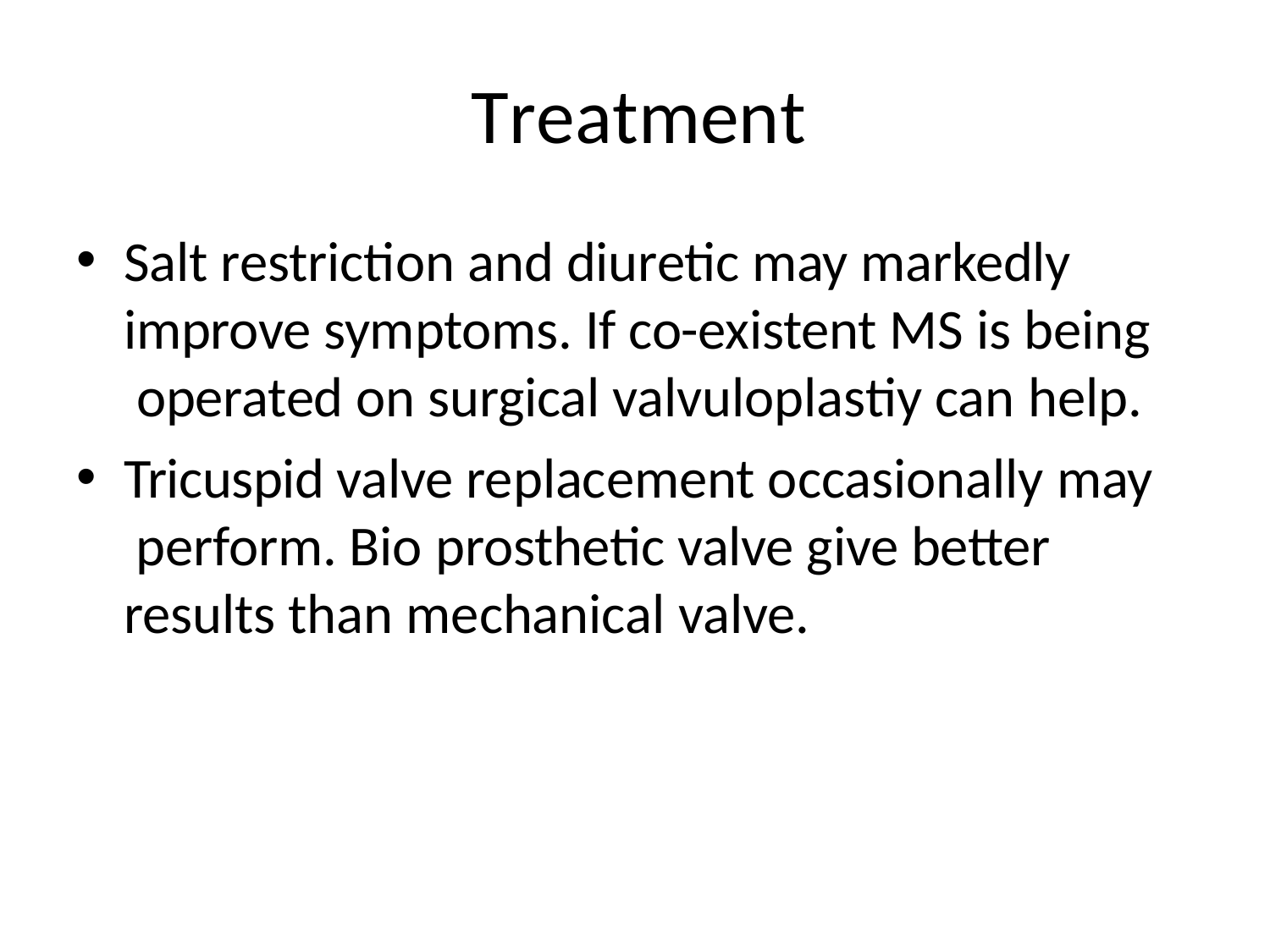

# Treatment
Salt restriction and diuretic may markedly  improve symptoms. If co-existent MS is being  operated on surgical valvuloplastiy can help.
Tricuspid valve replacement occasionally may  perform. Bio prosthetic valve give better  results than mechanical valve.